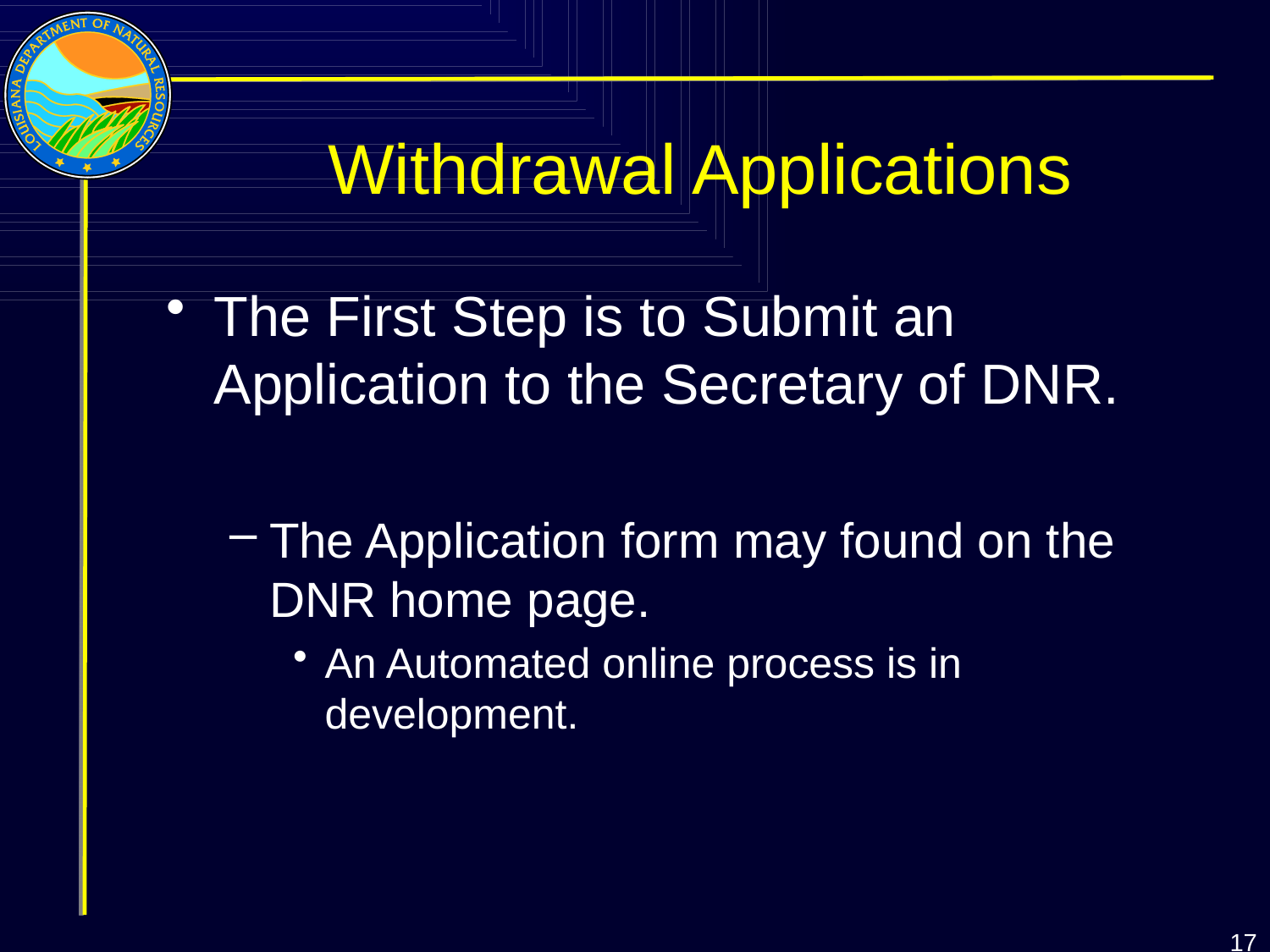

# Withdrawal Applications
The First Step is to Submit an Application to the Secretary of DNR.

The Application form may found on the DNR home page.
An Automated online process is in development.
17